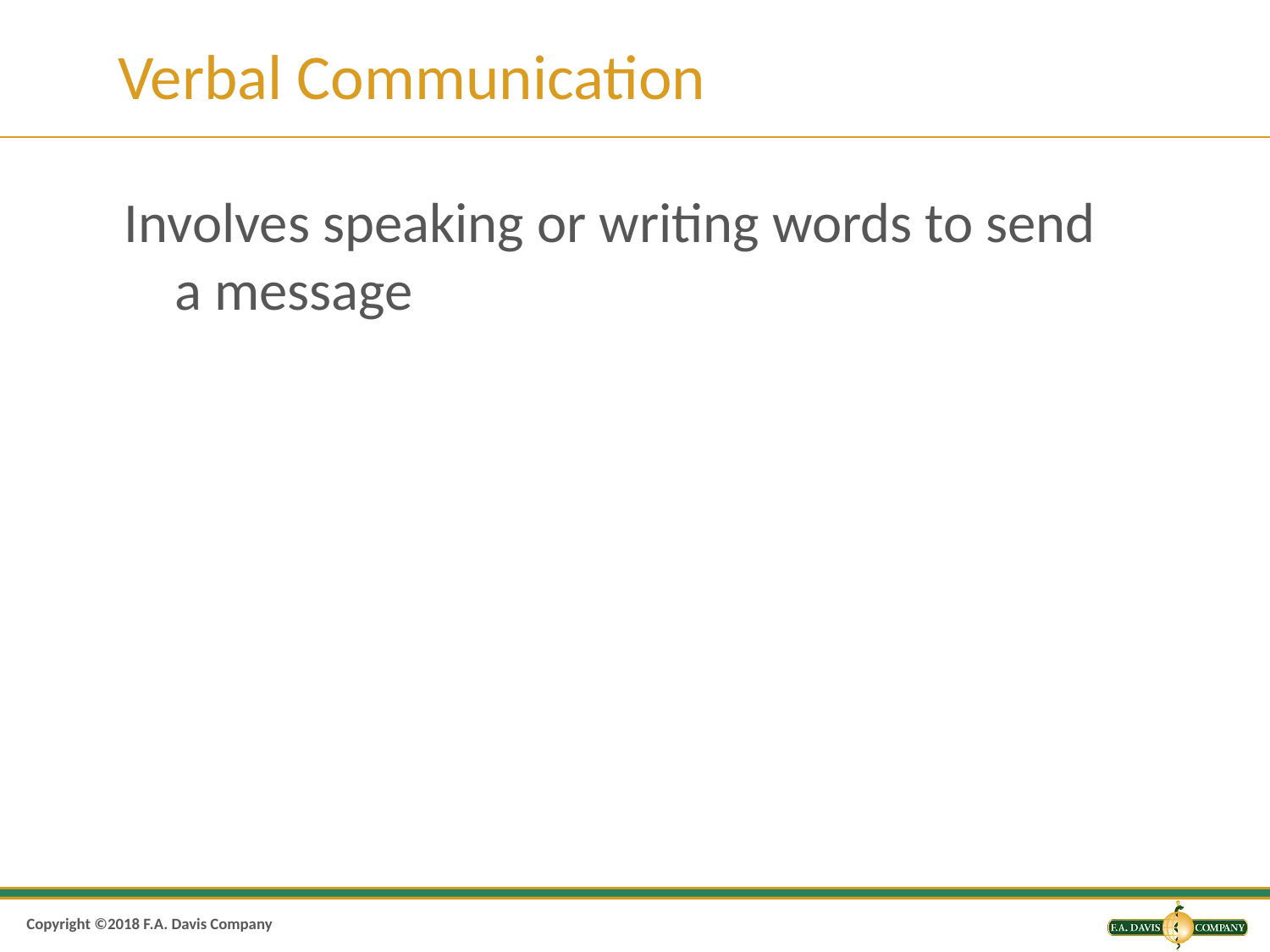

# Verbal Communication
Involves speaking or writing words to send            a message